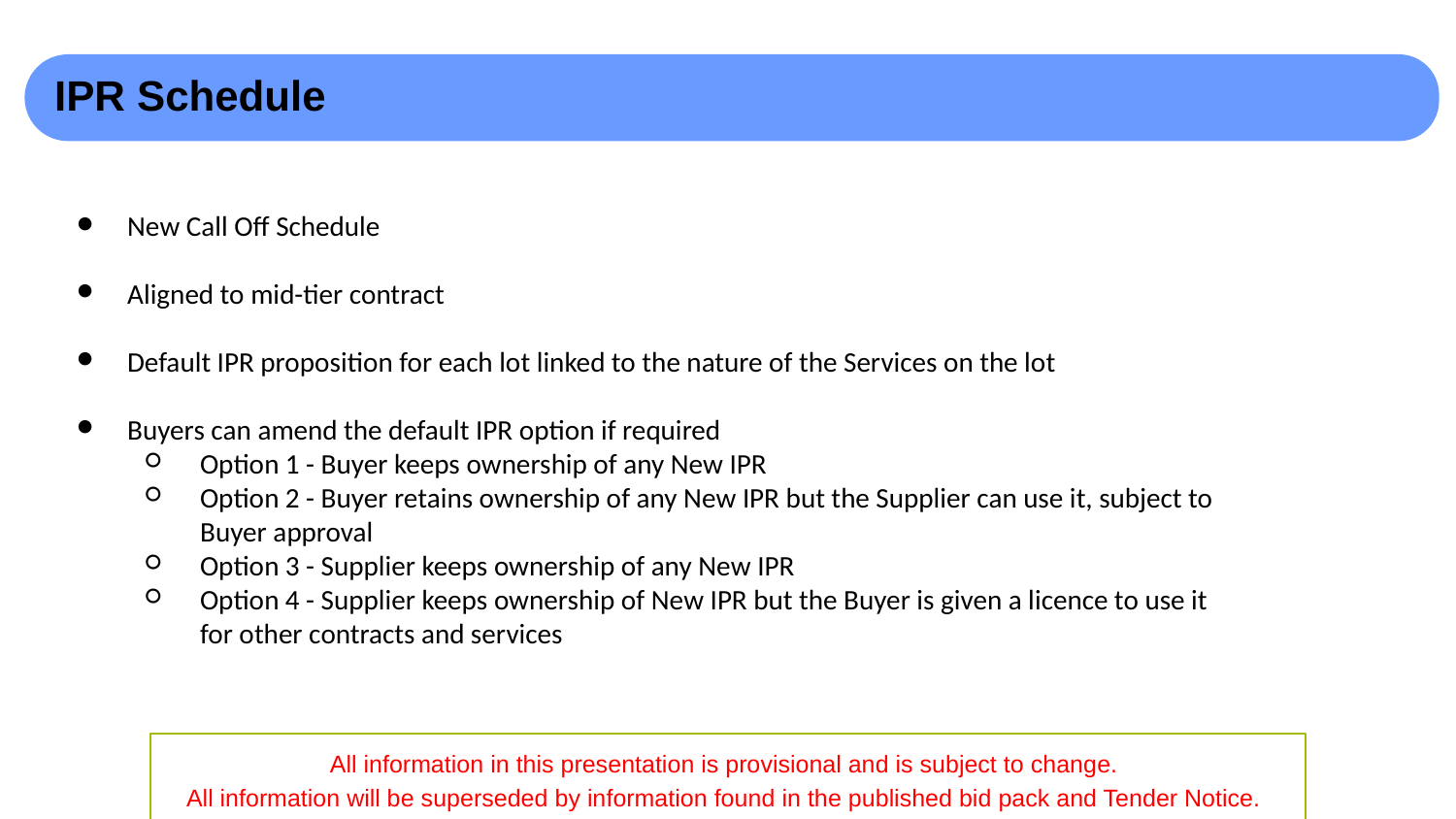

IPR Schedule
# New Call Off Schedule
Aligned to mid-tier contract
Default IPR proposition for each lot linked to the nature of the Services on the lot
Buyers can amend the default IPR option if required
Option 1 - Buyer keeps ownership of any New IPR
Option 2 - Buyer retains ownership of any New IPR but the Supplier can use it, subject to Buyer approval
Option 3 - Supplier keeps ownership of any New IPR
Option 4 - Supplier keeps ownership of New IPR but the Buyer is given a licence to use it for other contracts and services
All information in this presentation is provisional and is subject to change.
All information will be superseded by information found in the published bid pack and Tender Notice.